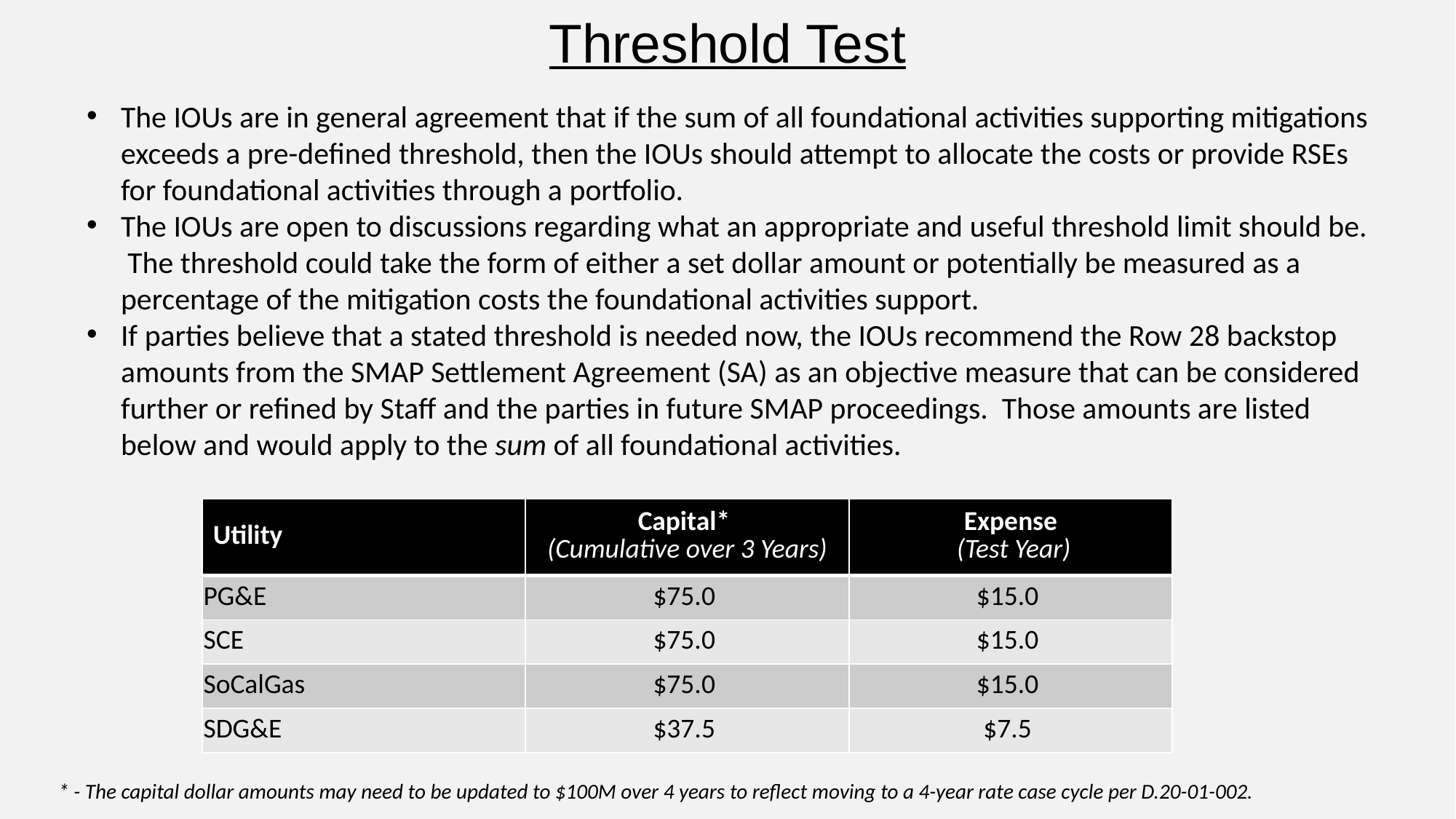

Threshold Test
The IOUs are in general agreement that if the sum of all foundational activities supporting mitigations exceeds a pre-defined threshold, then the IOUs should attempt to allocate the costs or provide RSEs for foundational activities through a portfolio.
The IOUs are open to discussions regarding what an appropriate and useful threshold limit should be.  The threshold could take the form of either a set dollar amount or potentially be measured as a percentage of the mitigation costs the foundational activities support.
If parties believe that a stated threshold is needed now, the IOUs recommend the Row 28 backstop amounts from the SMAP Settlement Agreement (SA) as an objective measure that can be considered further or refined by Staff and the parties in future SMAP proceedings.  Those amounts are listed below and would apply to the sum of all foundational activities.
|  |  |  |
| --- | --- | --- |
| Utility | Capital\* (Cumulative over 3 Years) | Expense (Test Year) |
| --- | --- | --- |
| PG&E | $75.0 | $15.0 |
| SCE | $75.0 | $15.0 |
| SoCalGas | $75.0 | $15.0 |
| SDG&E | $37.5 | $7.5 |
* - The capital dollar amounts may need to be updated to $100M over 4 years to reflect moving to a 4-year rate case cycle per D.20-01-002.